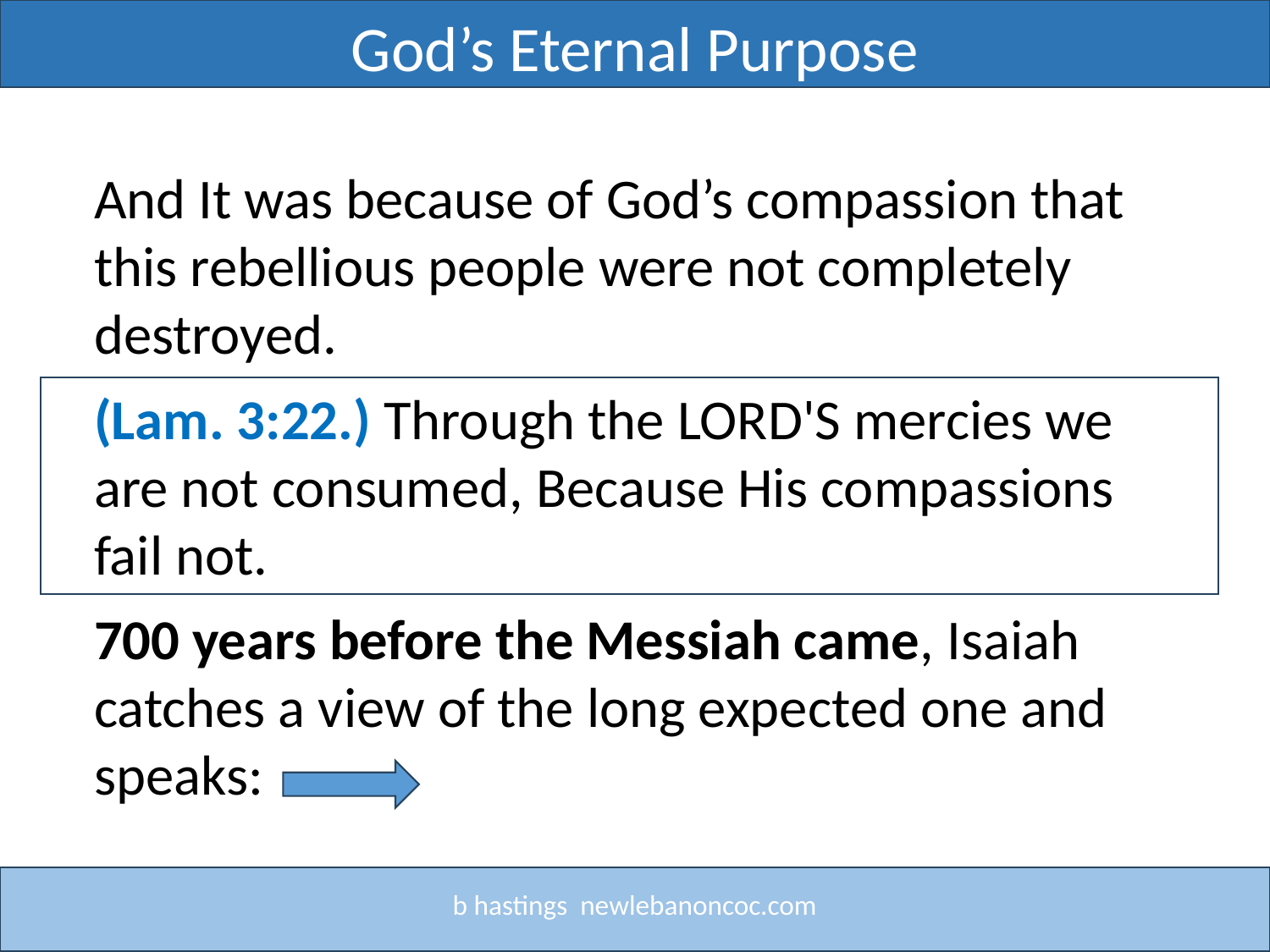

God’s Eternal Purpose
Title

And It was because of God’s compassion that this rebellious people were not completely destroyed.
(Lam. 3:22.) Through the LORD'S mercies we are not consumed, Because His compassions fail not.
700 years before the Messiah came, Isaiah catches a view of the long expected one and speaks:

b hastings  newlebanoncoc.com